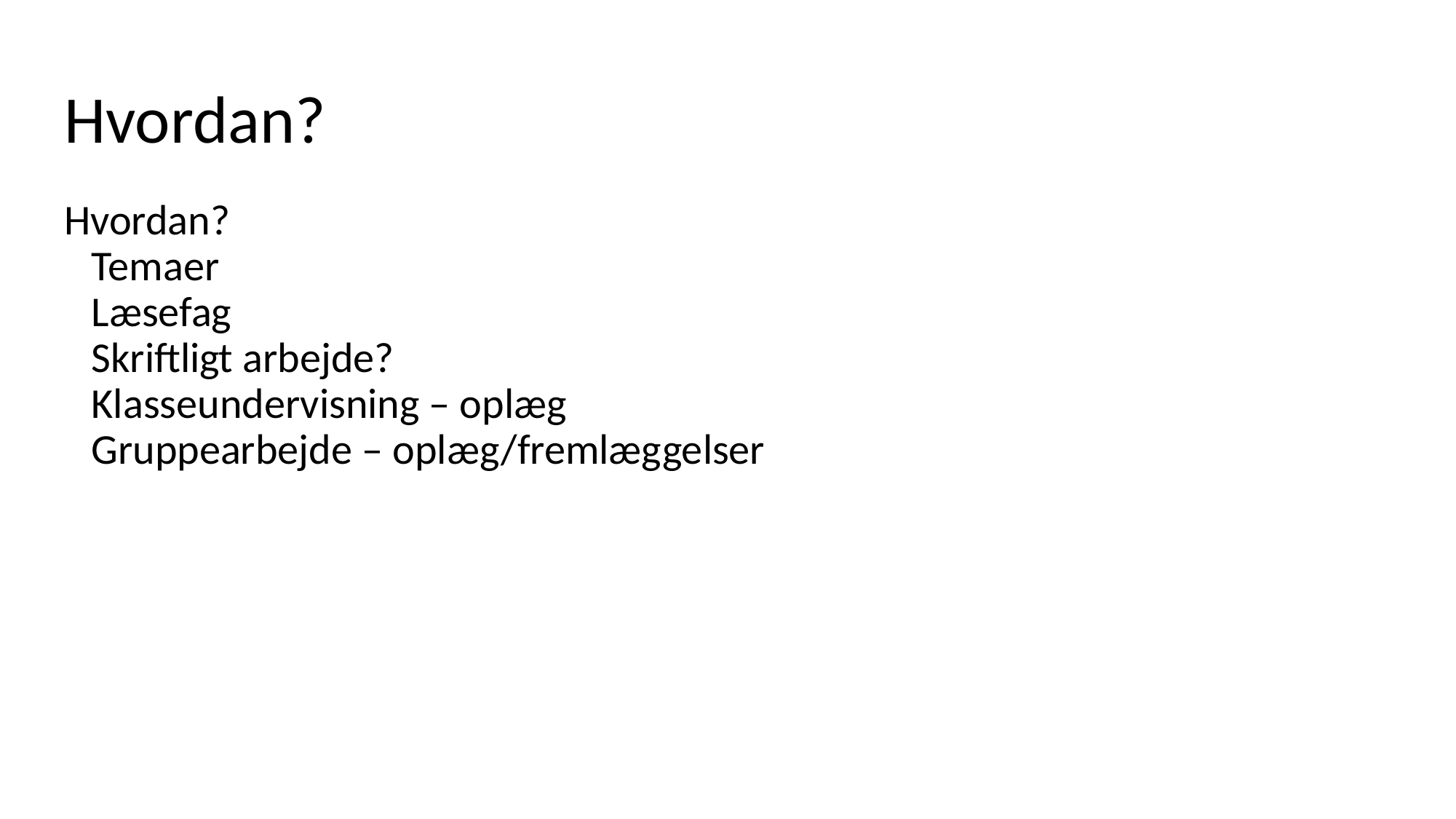

# Hvordan?
Hvordan?
Temaer
Læsefag
Skriftligt arbejde?
Klasseundervisning – oplæg
Gruppearbejde – oplæg/fremlæggelser